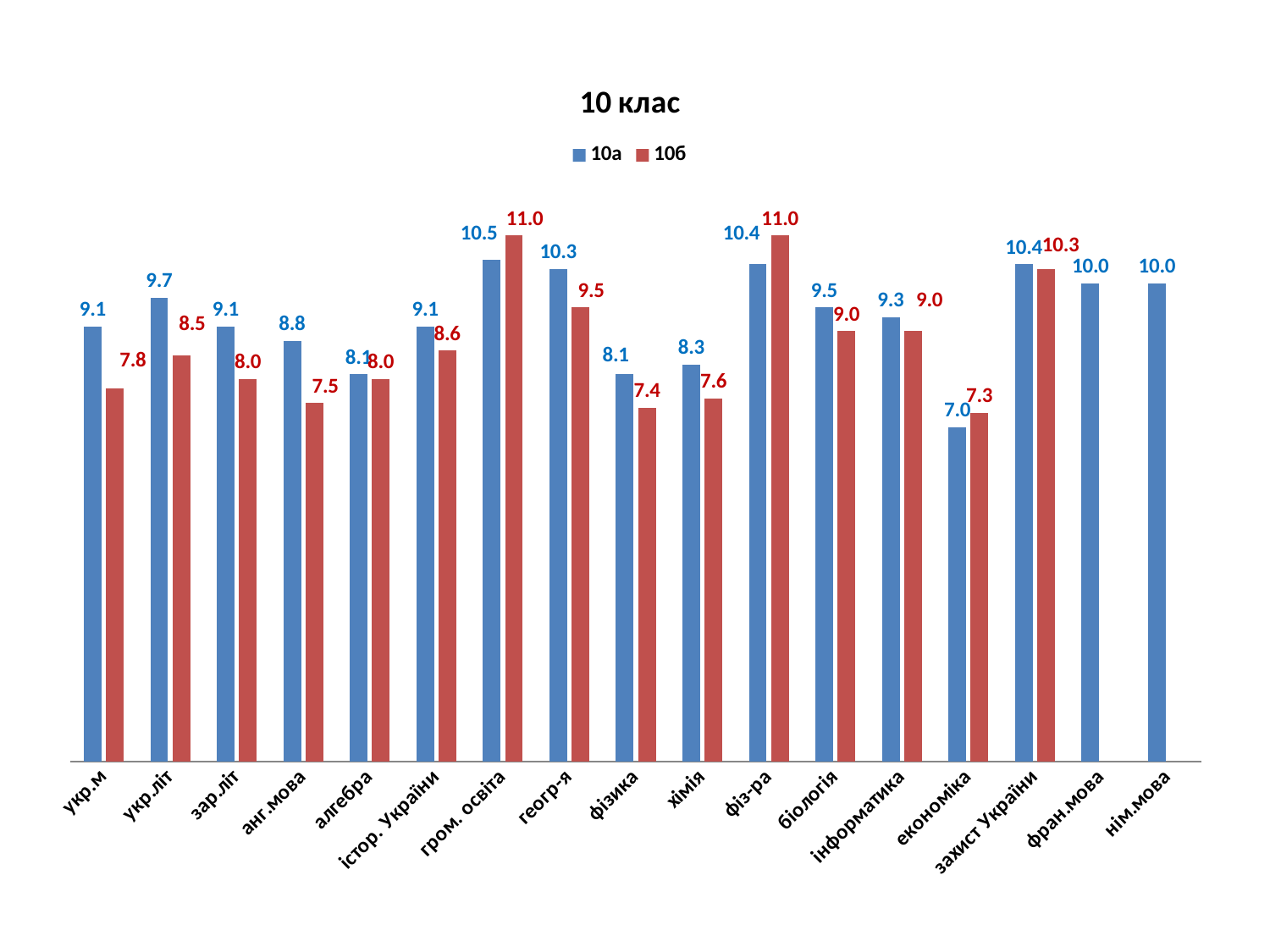

### Chart: 10 клас

| Category | 10а | 10б |
|---|---|---|
| укр.м | 9.1 | 7.8 |
| укр.літ | 9.7 | 8.5 |
| зар.літ | 9.1 | 8.0 |
| анг.мова | 8.8 | 7.5 |
| алгебра | 8.1 | 8.0 |
| істор. України | 9.1 | 8.6 |
| гром. освіта | 10.5 | 11.0 |
| геогр-я | 10.3 | 9.5 |
| фізика | 8.1 | 7.4 |
| хімія | 8.3 | 7.6 |
| фіз-ра | 10.4 | 11.0 |
| біологія | 9.5 | 9.0 |
| інформатика | 9.3 | 9.0 |
| економіка | 7.0 | 7.3 |
| захист України | 10.4 | 10.3 |
| фран.мова | 10.0 | None |
| нім.мова | 10.0 | None |